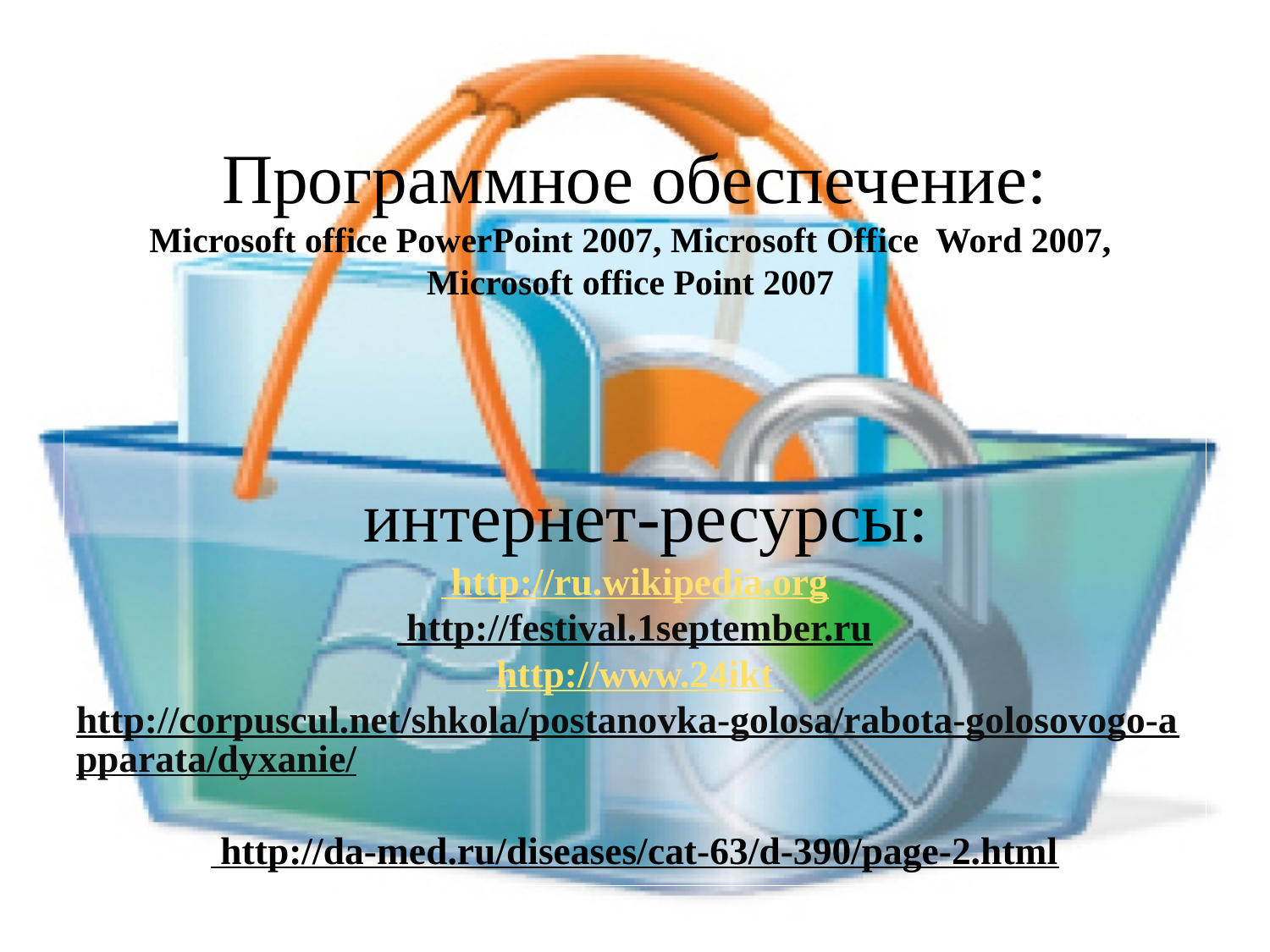

# Программное обеспечение: Microsoft office PowerPoint 2007, Microsoft Office  Word 2007, Microsoft office Point 2007 интернет-ресурсы: http://ru.wikipedia.org http://festival.1september.ru http://www.24ikt http://corpuscul.net/shkola/postanovka-golosa/rabota-golosovogo-apparata/dyxanie/ http://da-med.ru/diseases/cat-63/d-390/page-2.html